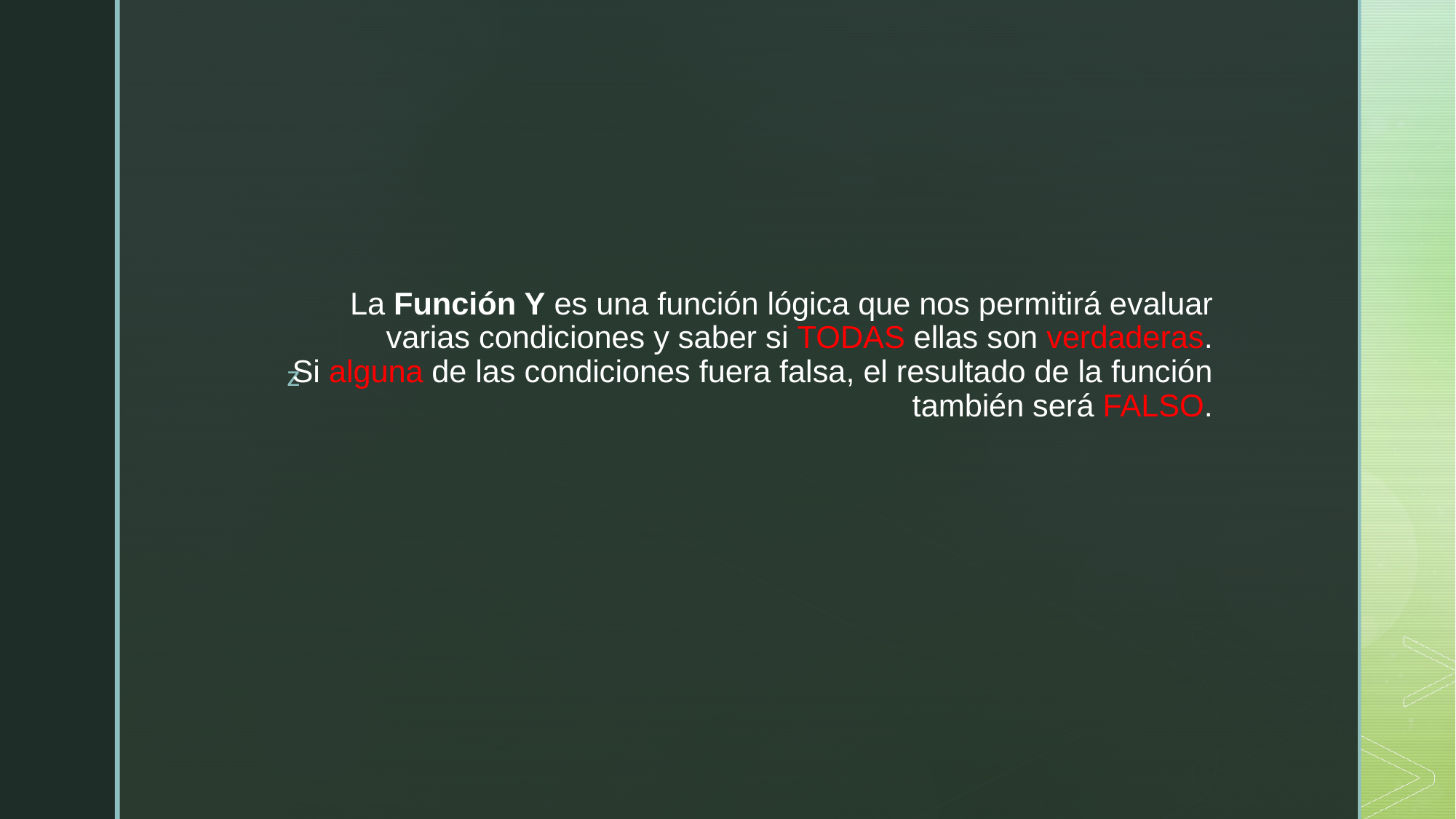

# La Función Y es una función lógica que nos permitirá evaluar varias condiciones y saber si TODAS ellas son verdaderas. Si alguna de las condiciones fuera falsa, el resultado de la función también será FALSO.